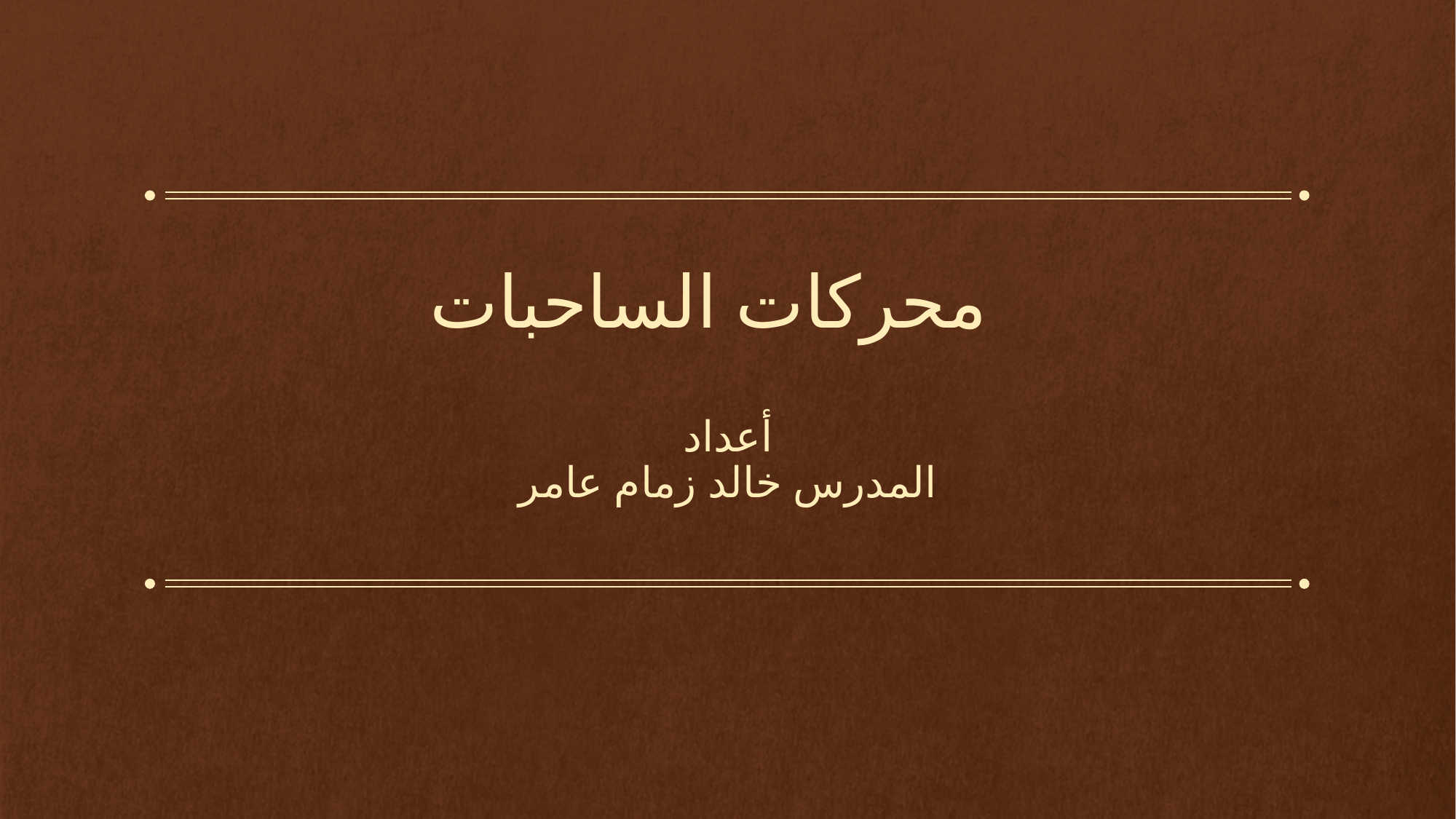

# محركات الساحبات
أعداد
المدرس خالد زمام عامر